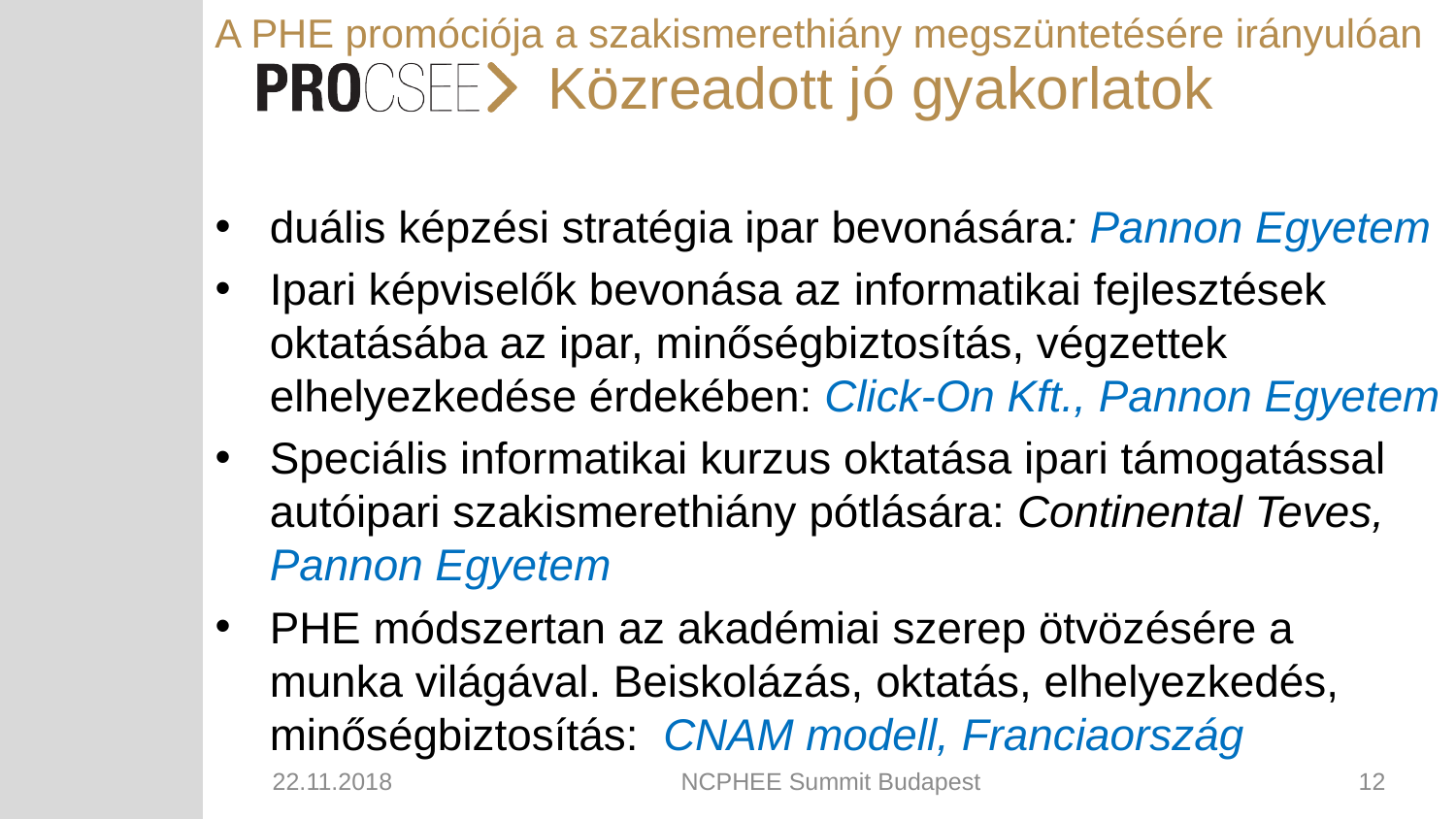

A PHE promóciója a szakismerethiány megszüntetésére irányulóan
# Közreadott jó gyakorlatok
duális képzési stratégia ipar bevonására: Pannon Egyetem
Ipari képviselők bevonása az informatikai fejlesztések oktatásába az ipar, minőségbiztosítás, végzettek elhelyezkedése érdekében: Click-On Kft., Pannon Egyetem
Speciális informatikai kurzus oktatása ipari támogatással autóipari szakismerethiány pótlására: Continental Teves, Pannon Egyetem
PHE módszertan az akadémiai szerep ötvözésére a  munka világával. Beiskolázás, oktatás, elhelyezkedés, minőségbiztosítás:  CNAM modell, Franciaország

22.11.2018
NCPHEE Summit Budapest
12